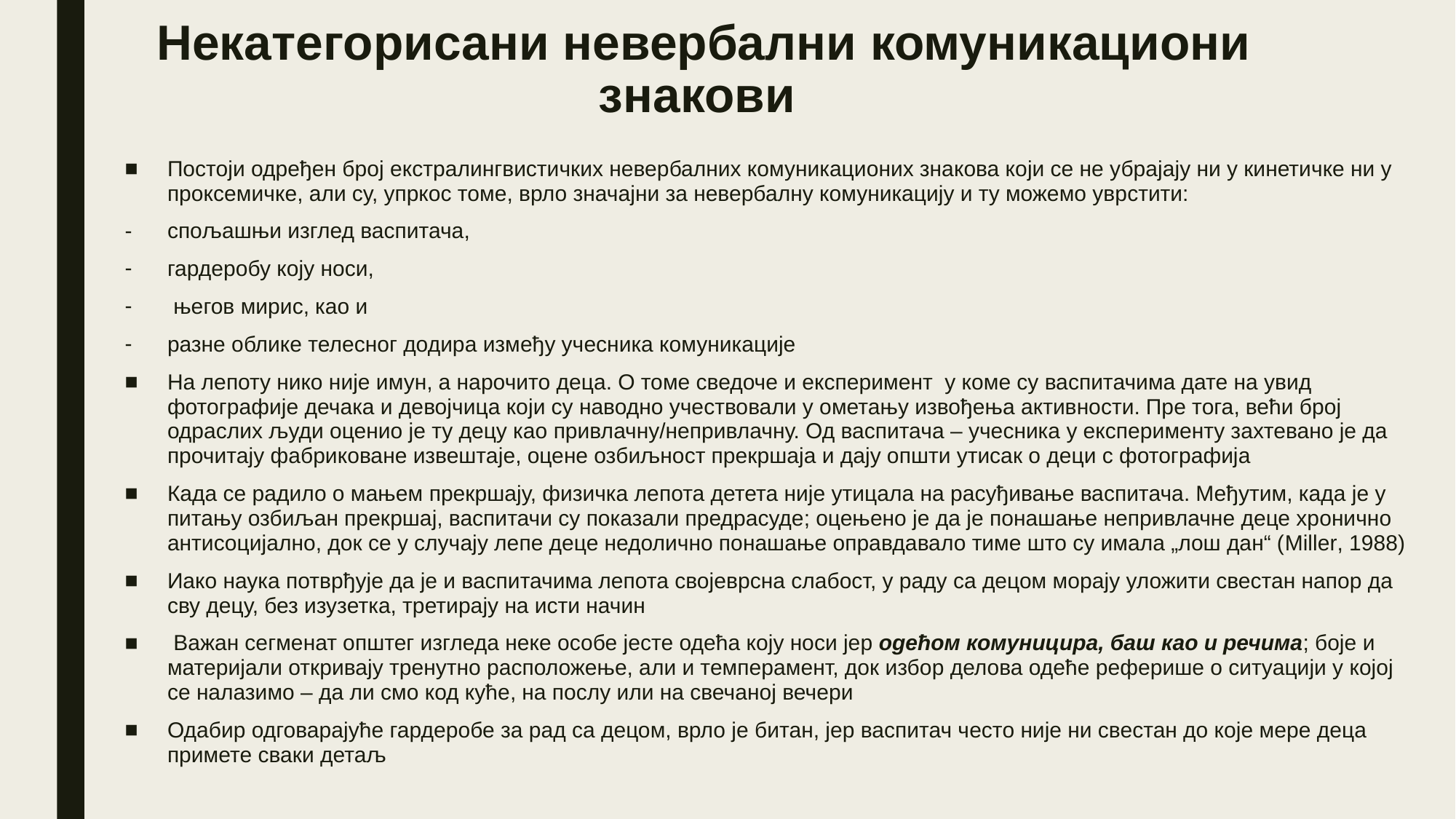

# Некатегорисани невербални комуникациони знакови
Постоји одређен број екстралингвистичких невербалних комуникационих знакова који се не убрајају ни у кинетичке ни у проксемичке, али су, упркос томе, врло значајни за невербалну комуникацију и ту можемо уврстити:
спољашњи изглед васпитача,
гардеробу коју носи,
 његов мирис, као и
разне облике телесног додира између учесника комуникације
На лепоту нико није имун, а нарочито деца. О томе сведоче и експеримент  у коме су васпитачима дате на увид фотографије дечака и девојчица који су наводно учествовали у ометању извођења активности. Пре тога, већи број одраслих људи оценио је ту децу као привлачну/непривлачну. Од васпитача – учесника у експерименту захтевано је да прочитају фабриковане извештаје, оцене озбиљност прекршаја и дају општи утисак о деци с фотографија
Када се радило о мањем прекршају, физичка лепота детета није утицала на расуђивање васпитача. Међутим, када је у питању озбиљан прекршај, васпитачи су показали предрасуде; оцењено је да је понашање непривлачне деце хронично антисоцијално, док се у случају лепе деце недолично понашање оправдавало тиме што су имала „лош дан“ (Miller, 1988)
Иако наука потврђује да је и васпитачима лепота својеврсна слабост, у раду са децом морају уложити свестан напор да сву децу, без изузетка, третирају на исти начин
 Важан сегменат општег изгледа неке особе јесте одећа коју носи јер одећом комуницира, баш као и речима; боје и материјали откривају тренутно расположење, али и темперамент, док избор делова одеће реферише о ситуацији у којој се налазимо – да ли смо код куће, на послу или на свечаној вечери
Одабир одговарајуће гардеробе за рад са децом, врло је битан, јер васпитач често није ни свестан до које мере деца примете сваки детаљ